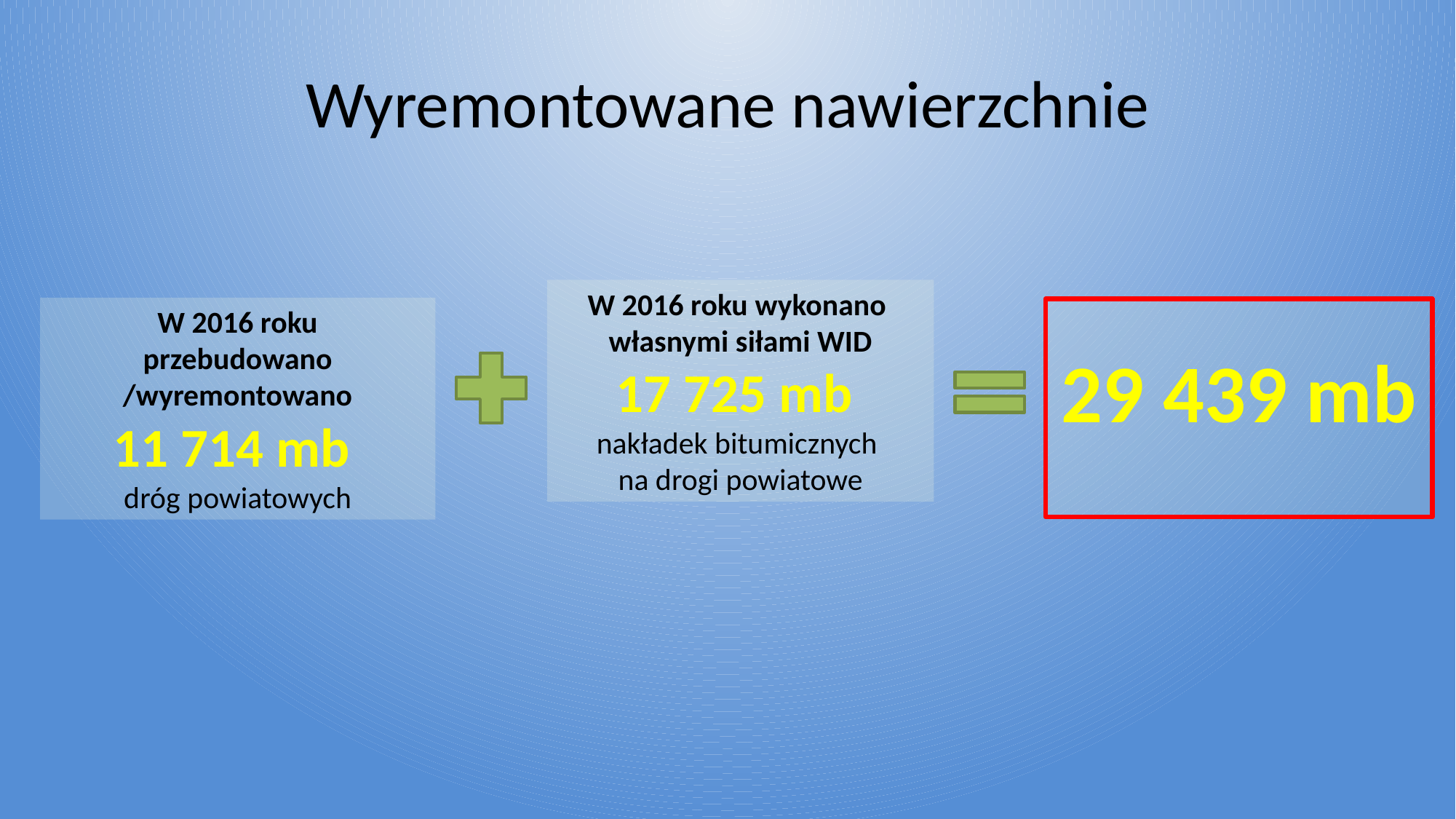

# Wyremontowane nawierzchnie
W 2016 roku wykonano
własnymi siłami WID
17 725 mb
nakładek bitumicznych
na drogi powiatowe
W 2016 roku przebudowano /wyremontowano
11 714 mb
dróg powiatowych
29 439 mb